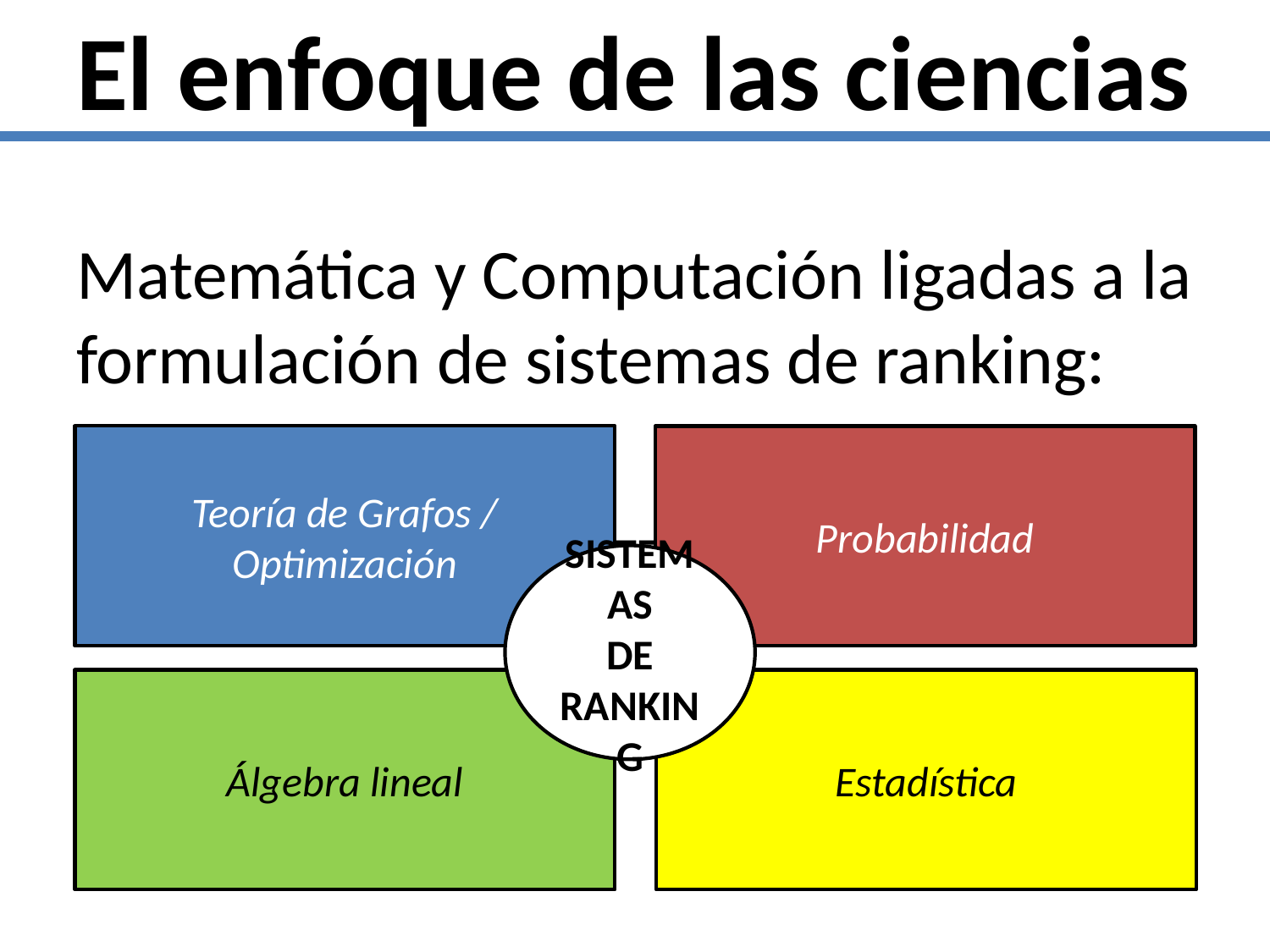

# El enfoque de las ciencias
Matemática y Computación ligadas a la formulación de sistemas de ranking:
Teoría de Grafos / Optimización
Probabilidad
Sistemas
de
ranking
Álgebra lineal
Estadística